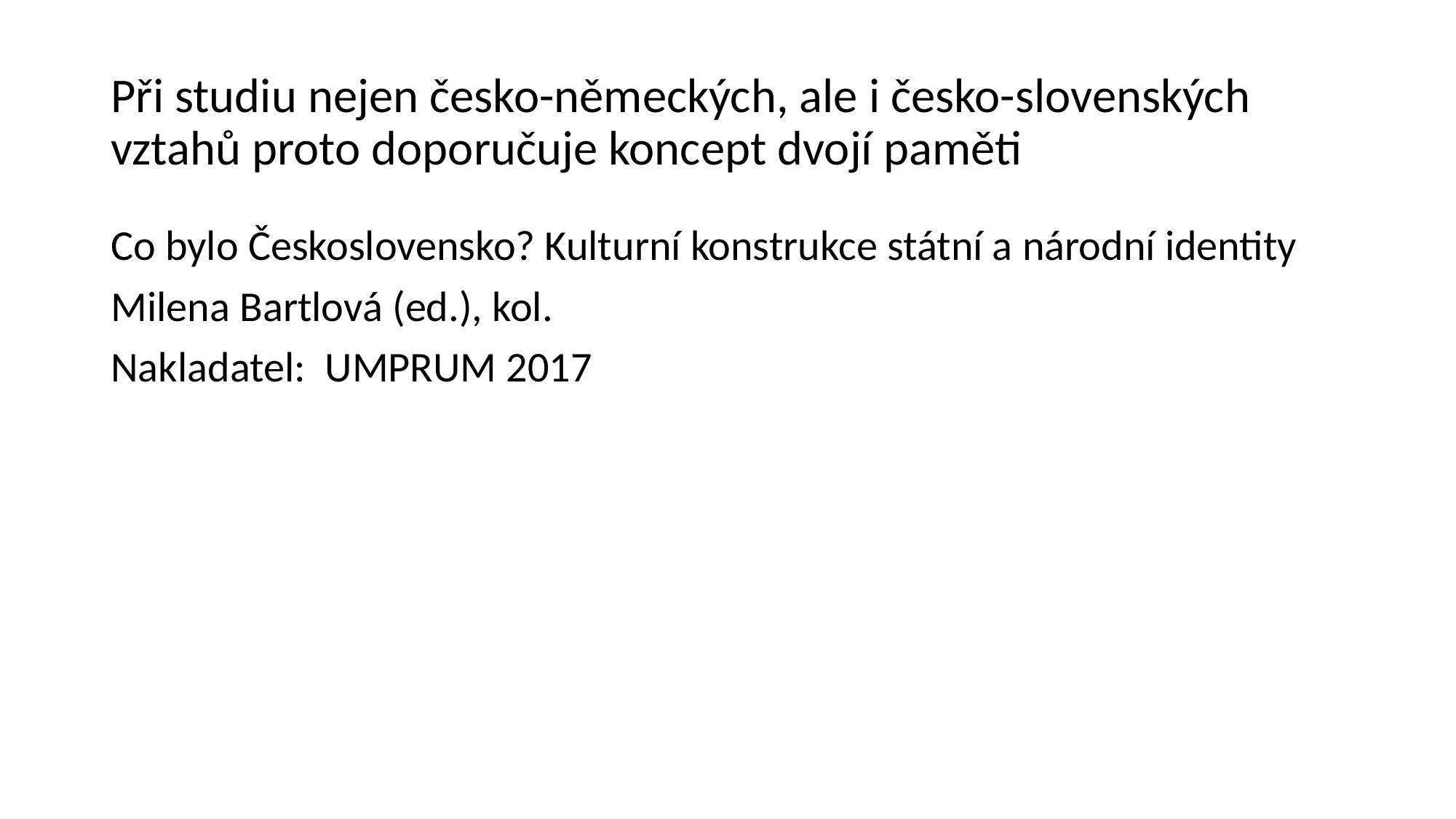

# Při studiu nejen česko-německých, ale i česko-slovenských vztahů proto doporučuje koncept dvojí paměti
Co bylo Československo? Kulturní konstrukce státní a národní identity
Milena Bartlová (ed.), kol.
Nakladatel:  UMPRUM 2017